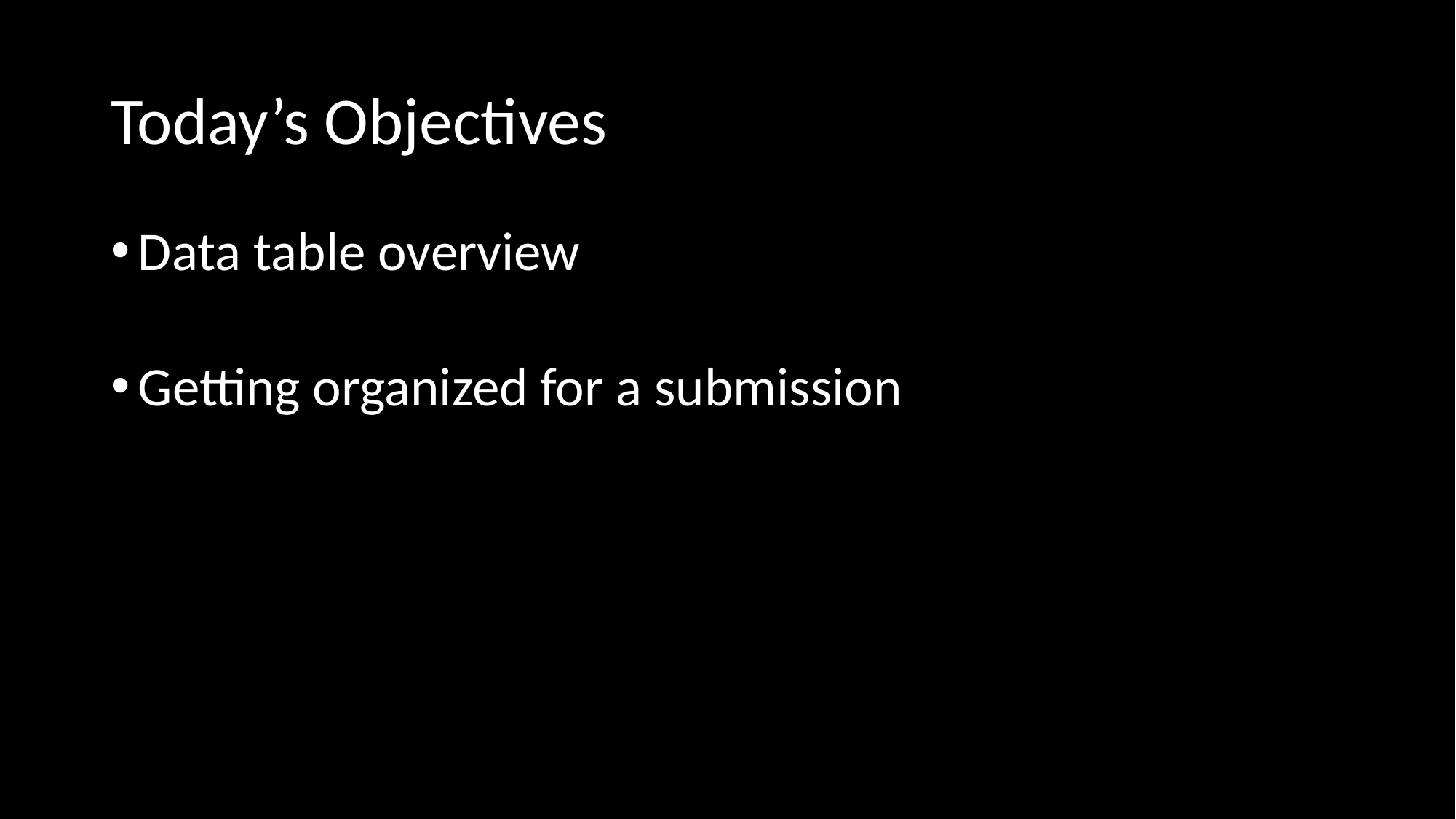

# Today’s Objectives
Data table overview

Getting organized for a submission